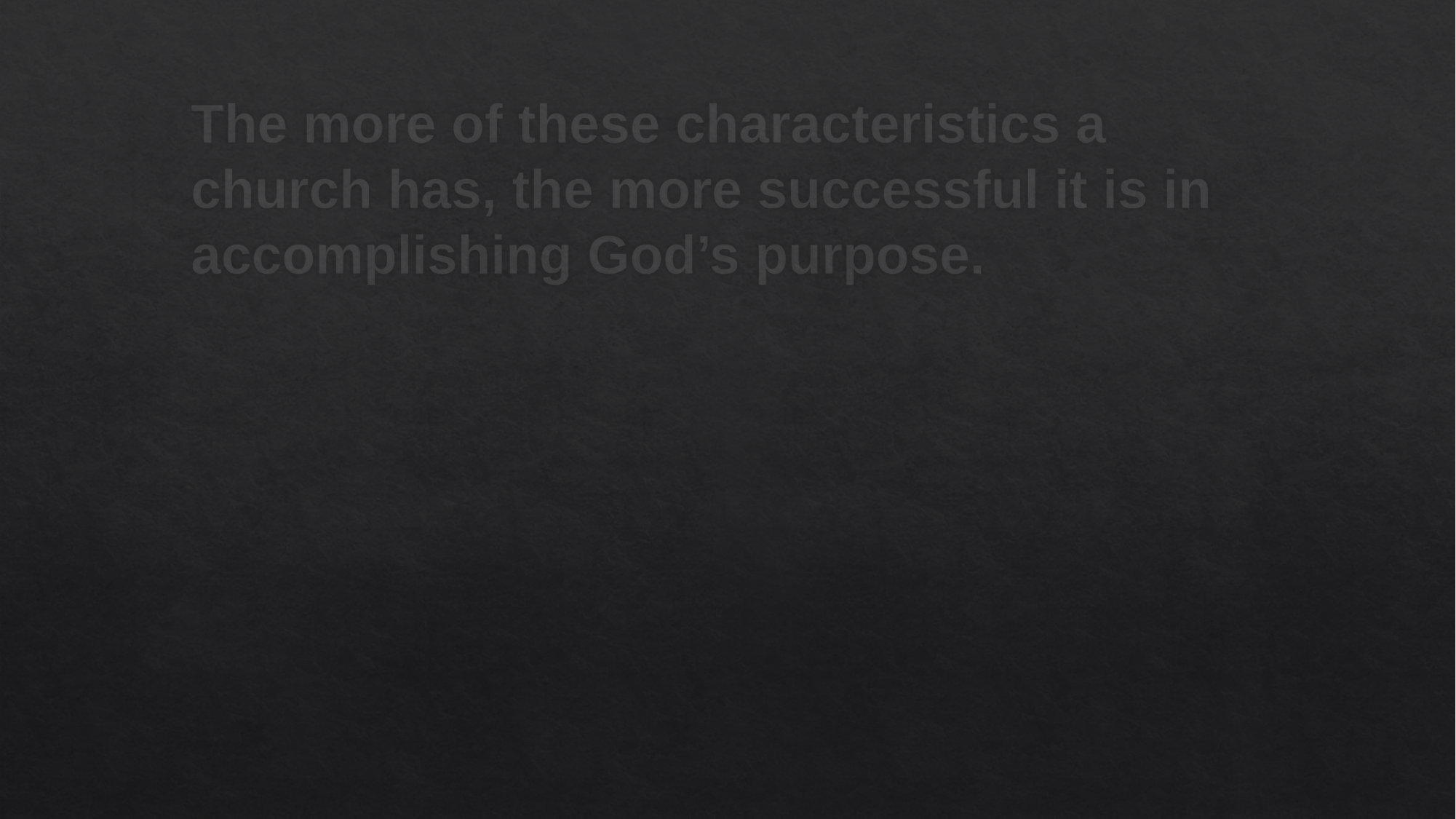

The more of these characteristics a church has, the more successful it is in accomplishing God’s purpose.